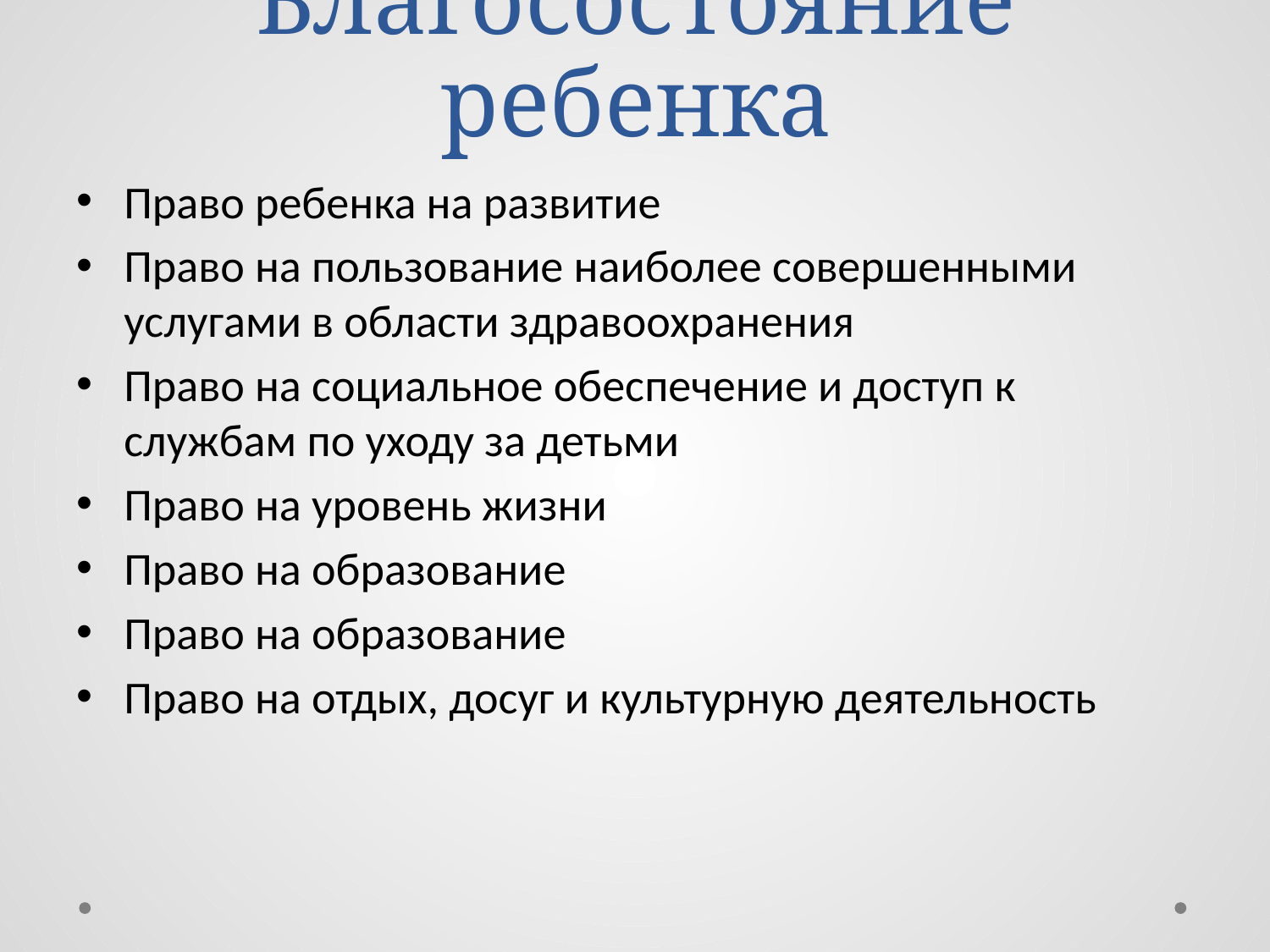

# Благосостояние ребенка
Право ребенка на развитие
Право на пользование наиболее совершенными услугами в области здравоохранения
Право на социальное обеспечение и доступ к службам по уходу за детьми
Право на уровень жизни
Право на образование
Право на образование
Право на отдых, досуг и культурную деятельность